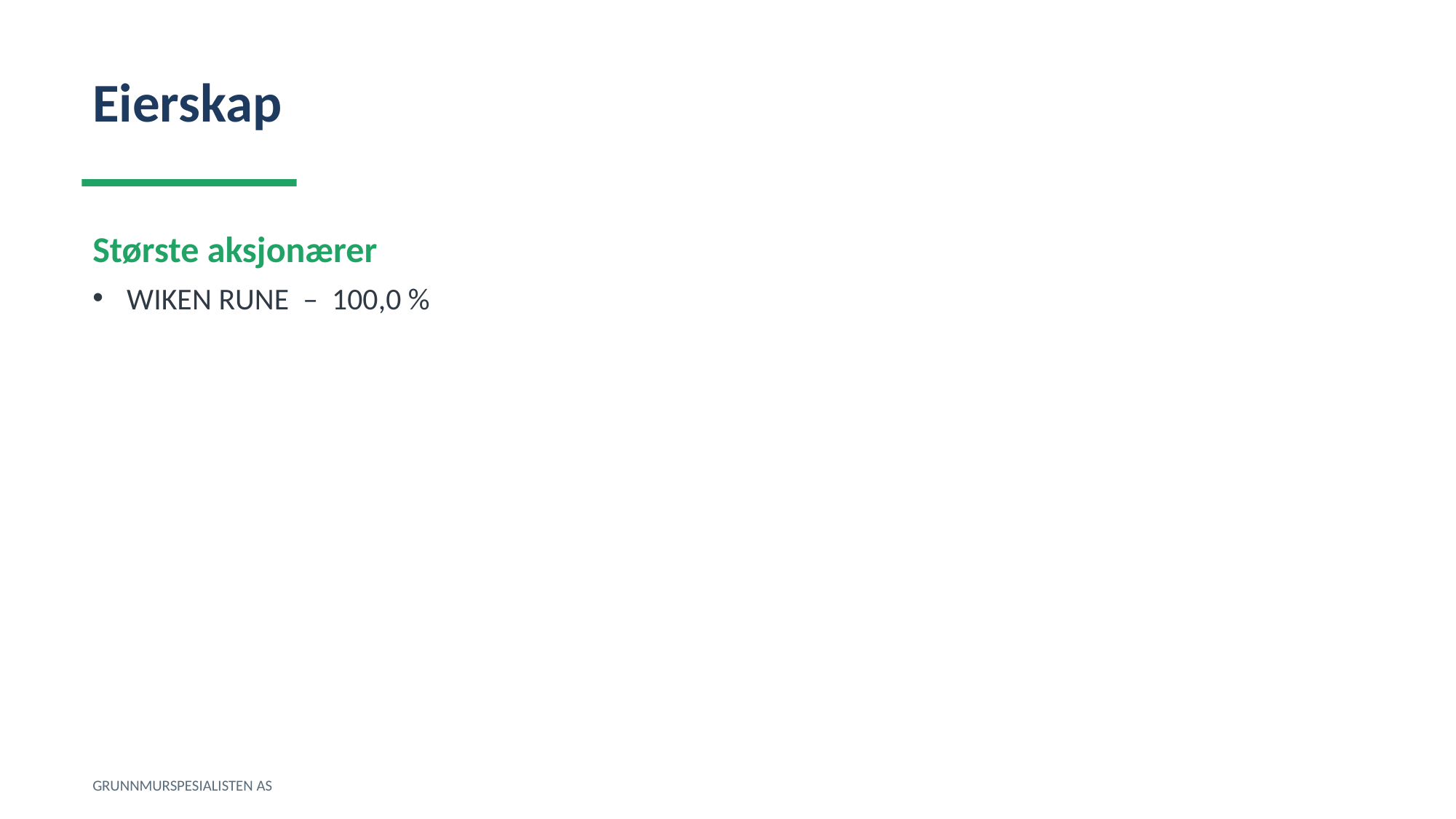

Eierskap

Største aksjonærer
WIKEN RUNE  –  100,0 %
GRUNNMURSPESIALISTEN AS